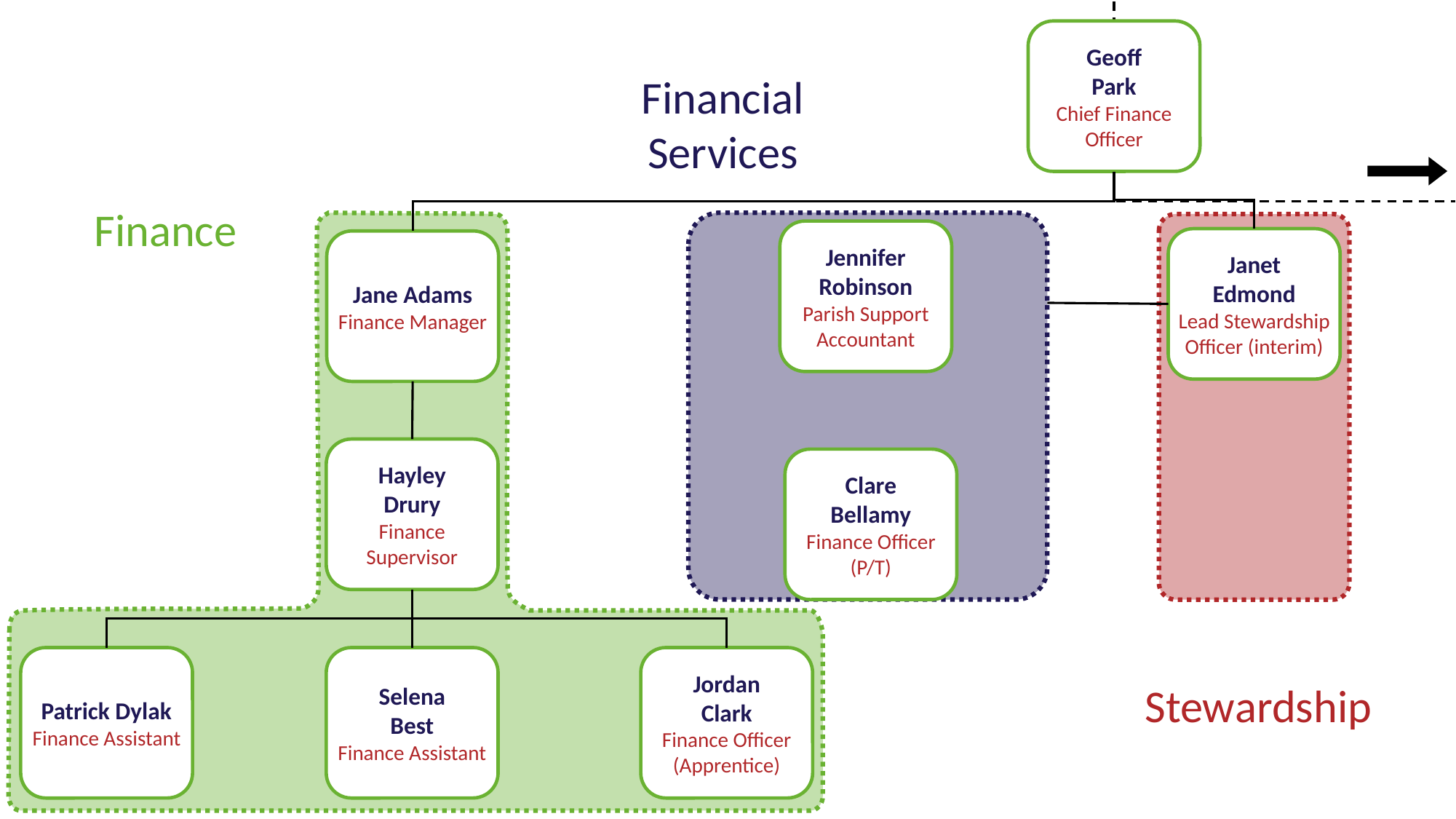

Geoff
Park
Chief Finance Officer
Financial
Services

Finance

Jennifer Robinson
Parish Support Accountant
Janet
Edmond
Lead Stewardship Officer (interim)
Jane Adams
Finance Manager
Hayley
Drury
Finance Supervisor
Clare
Bellamy
Finance Officer (P/T)
Patrick Dylak
Finance Assistant
Selena
Best
Finance Assistant
Jordan
Clark
Finance Officer (Apprentice)
Stewardship